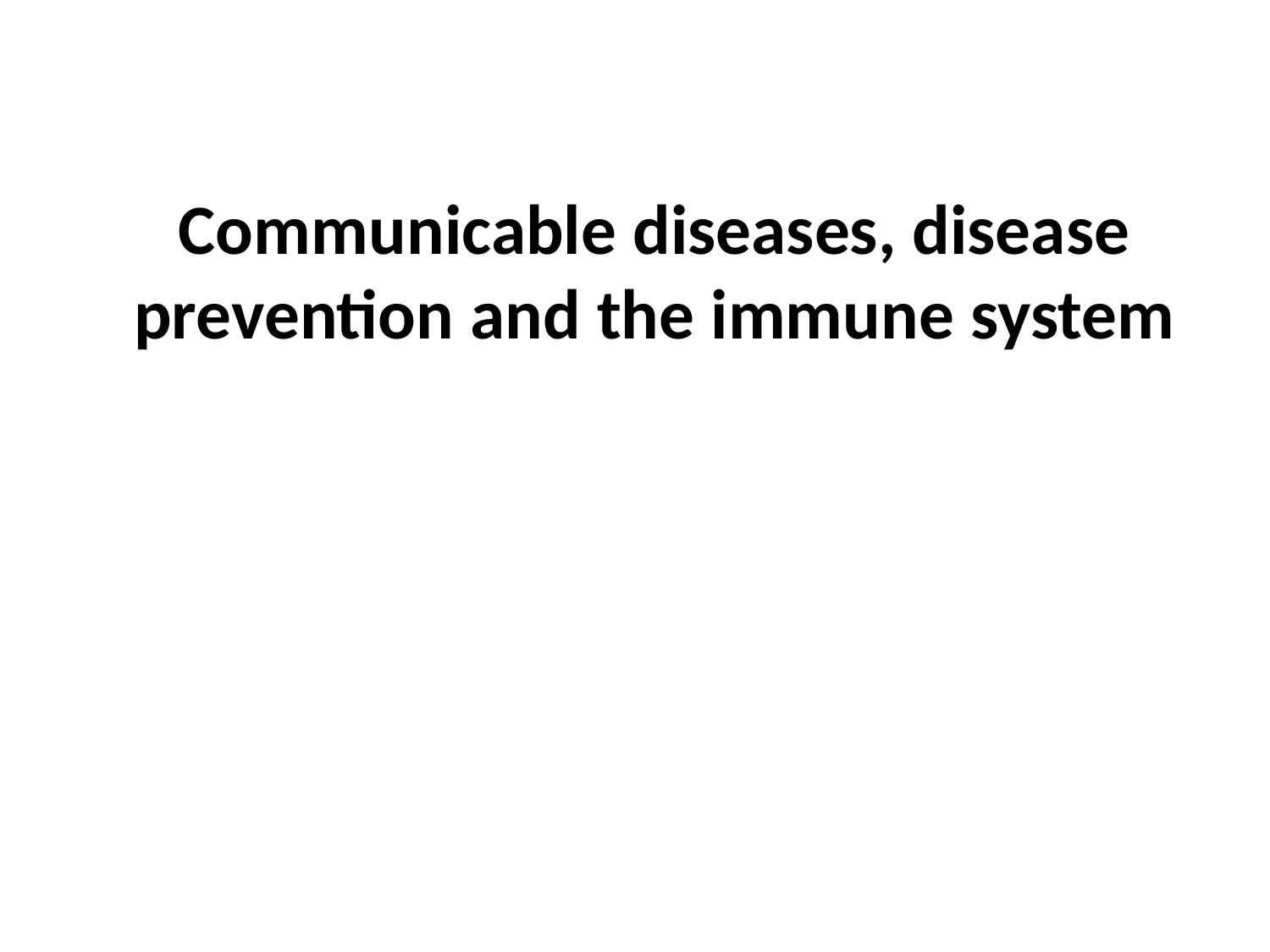

# Communicable diseases, disease prevention and the immune system